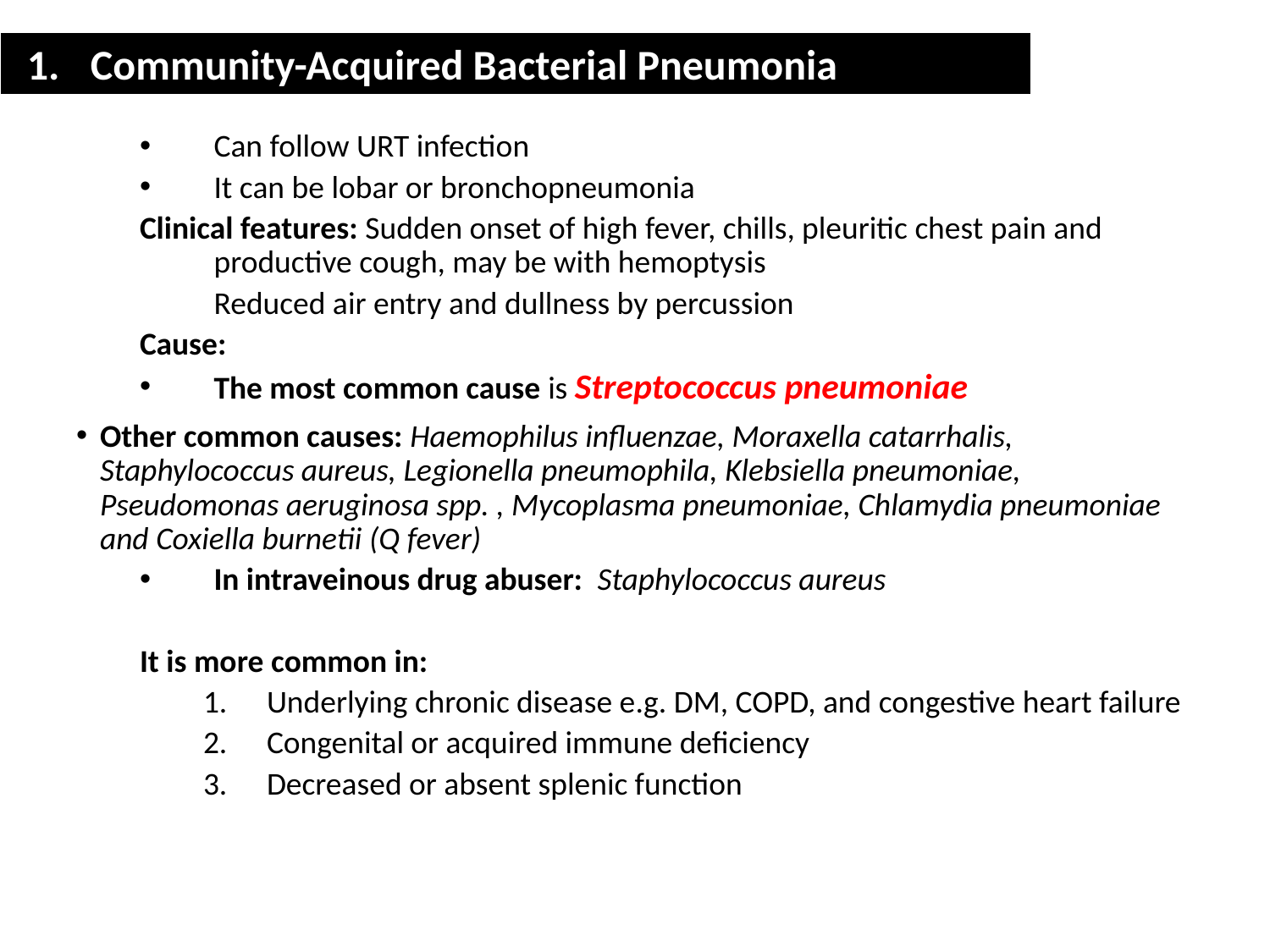

Community-Acquired Bacterial Pneumonia

Can follow URT infection
It can be lobar or bronchopneumonia
Clinical features: Sudden onset of high fever, chills, pleuritic chest pain and productive cough, may be with hemoptysis
	Reduced air entry and dullness by percussion
Cause:
The most common cause is Streptococcus pneumoniae
Other common causes: Haemophilus influenzae, Moraxella catarrhalis, Staphylococcus aureus, Legionella pneumophila, Klebsiella pneumoniae, Pseudomonas aeruginosa spp. , Mycoplasma pneumoniae, Chlamydia pneumoniae and Coxiella burnetii (Q fever)
In intraveinous drug abuser:  Staphylococcus aureus

It is more common in:
Underlying chronic disease e.g. DM, COPD, and congestive heart failure
Congenital or acquired immune deficiency
Decreased or absent splenic function